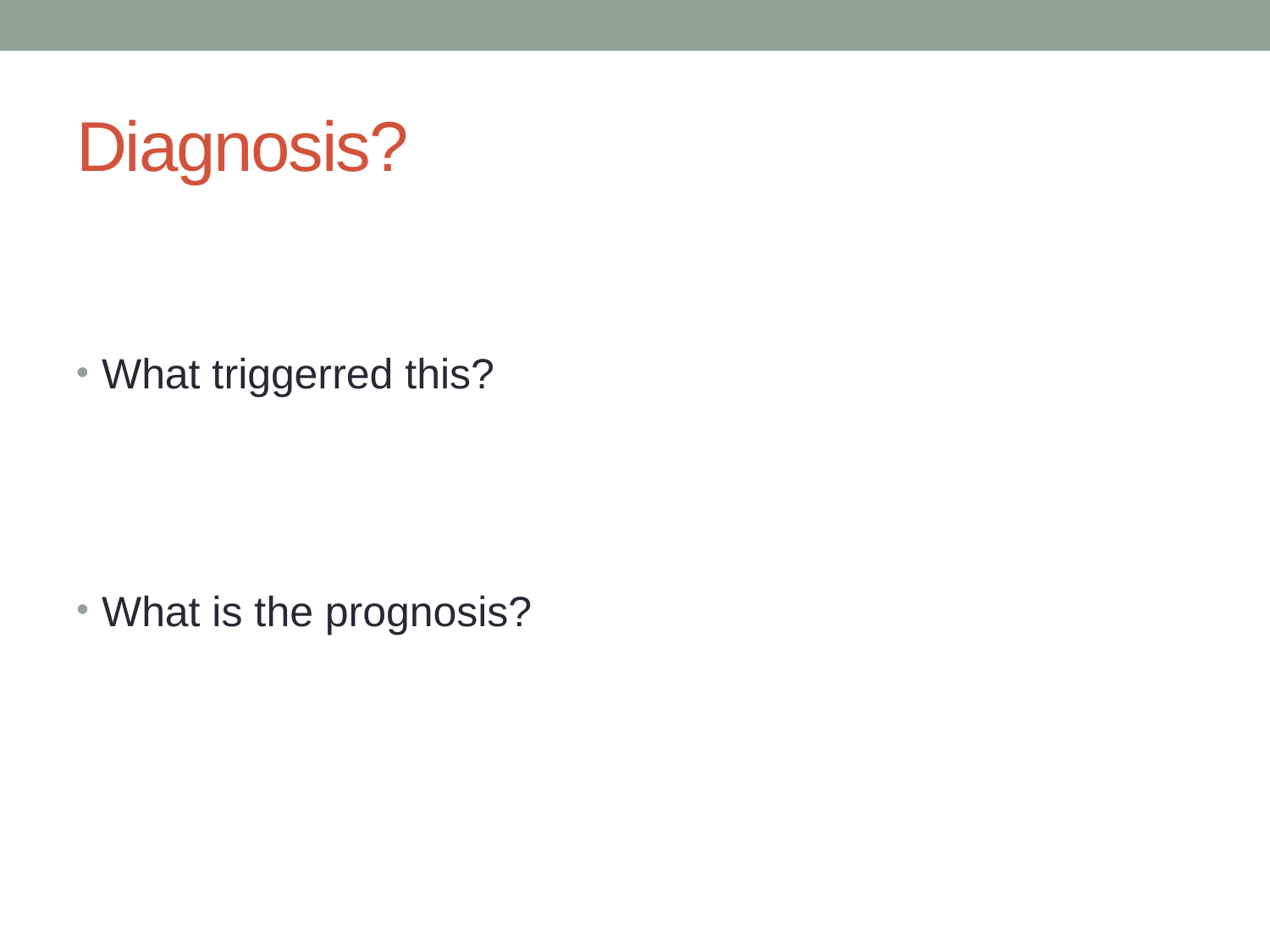

# Diagnosis?

What triggerred this?

What is the prognosis?